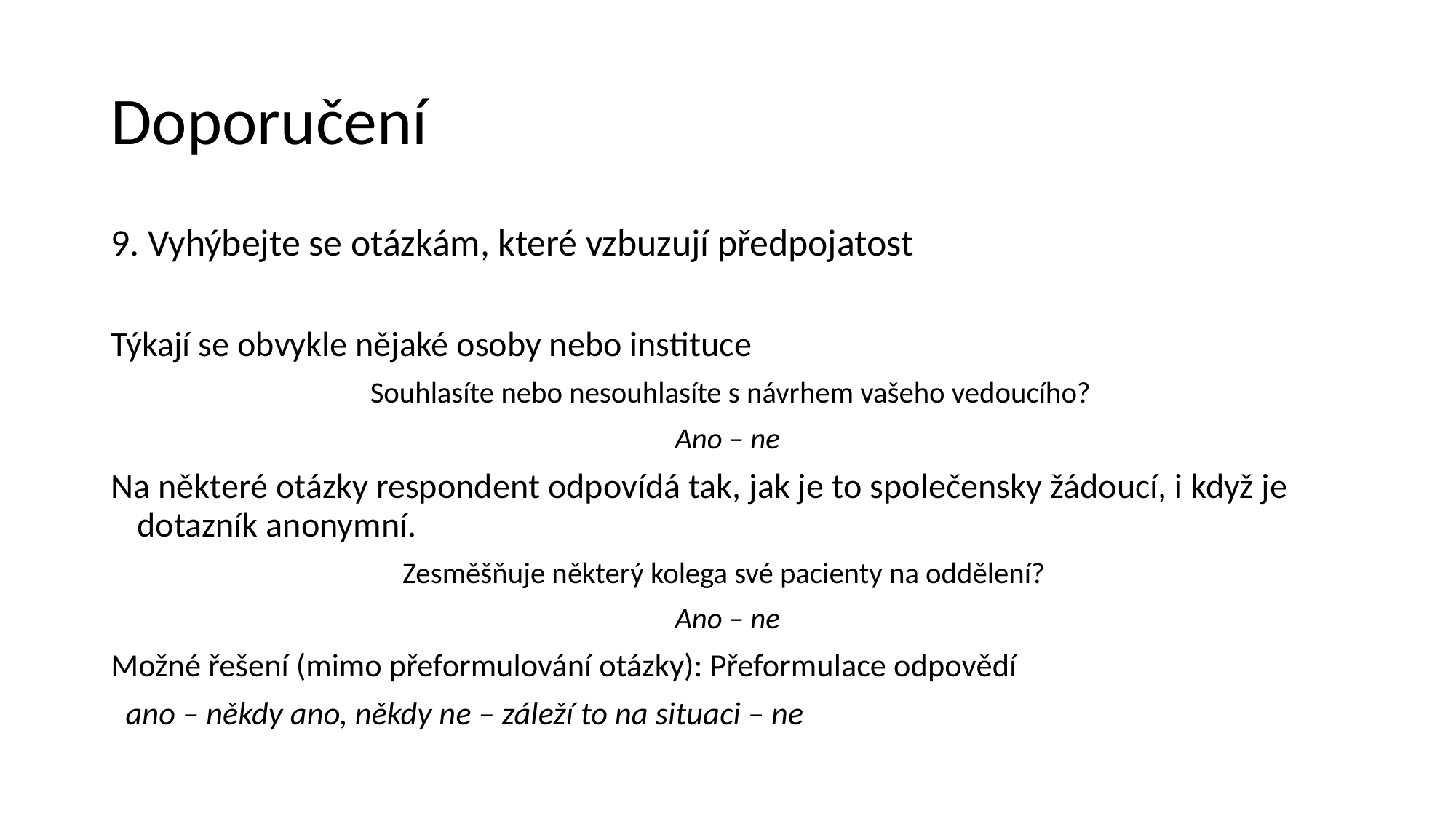

# Doporučení
9. Vyhýbejte se otázkám, které vzbuzují předpojatost

Týkají se obvykle nějaké osoby nebo instituce
  Souhlasíte nebo nesouhlasíte s návrhem vašeho vedoucího?
Ano – ne
Na některé otázky respondent odpovídá tak, jak je to společensky žádoucí, i když je dotazník anonymní.
Zesměšňuje některý kolega své pacienty na oddělení?
Ano – ne
Možné řešení (mimo přeformulování otázky): Přeformulace odpovědí
  ano – někdy ano, někdy ne – záleží to na situaci – ne